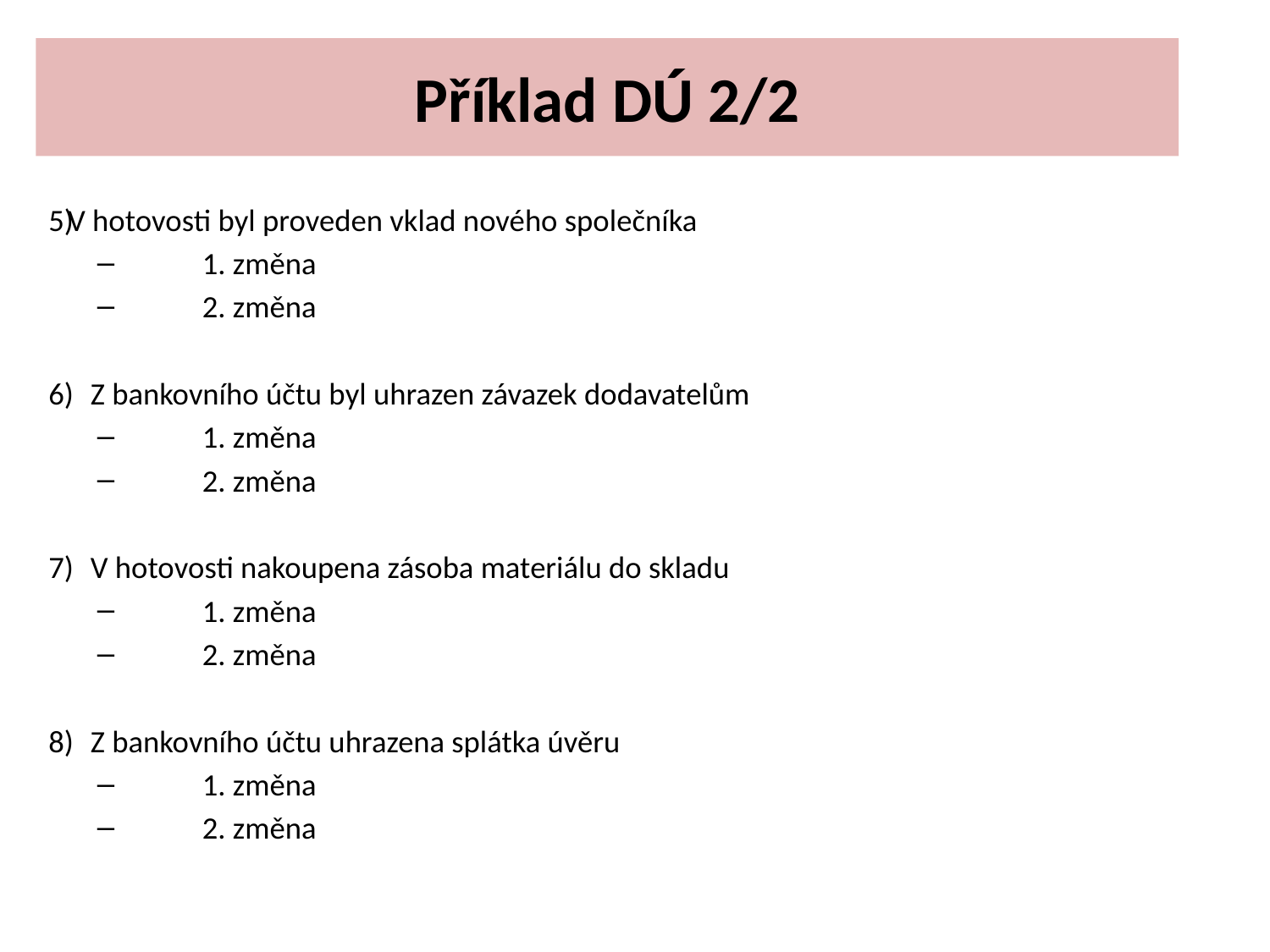

# Příklad DÚ 2/2
  V hotovosti byl proveden vklad nového společníka
1. změna
2. změna

Z bankovního účtu byl uhrazen závazek dodavatelům
1. změna
2. změna

V hotovosti nakoupena zásoba materiálu do skladu
1. změna
2. změna

Z bankovního účtu uhrazena splátka úvěru
1. změna
2. změna